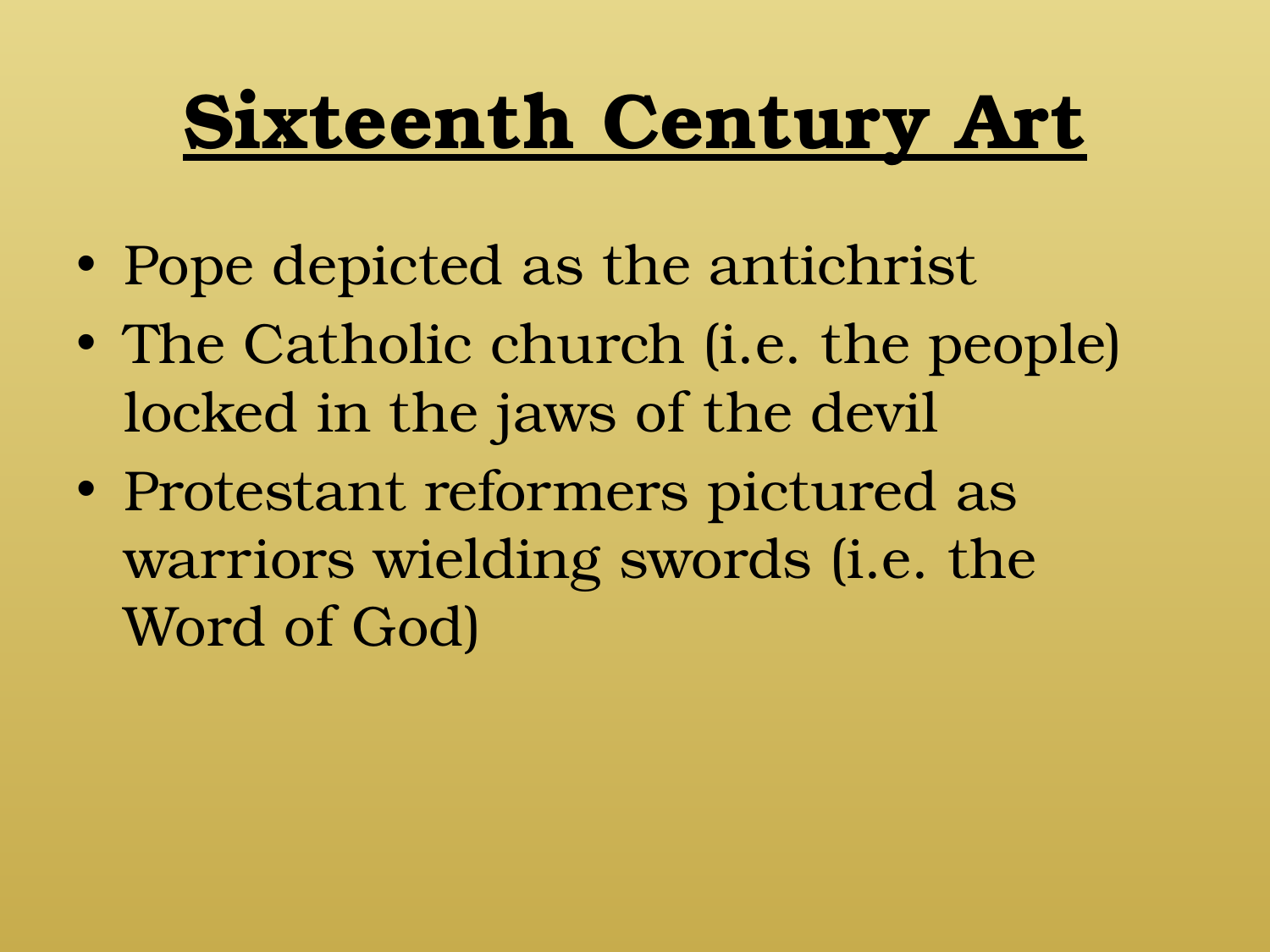

# Sixteenth Century Art
Pope depicted as the antichrist
The Catholic church (i.e. the people) locked in the jaws of the devil
Protestant reformers pictured as warriors wielding swords (i.e. the Word of God)